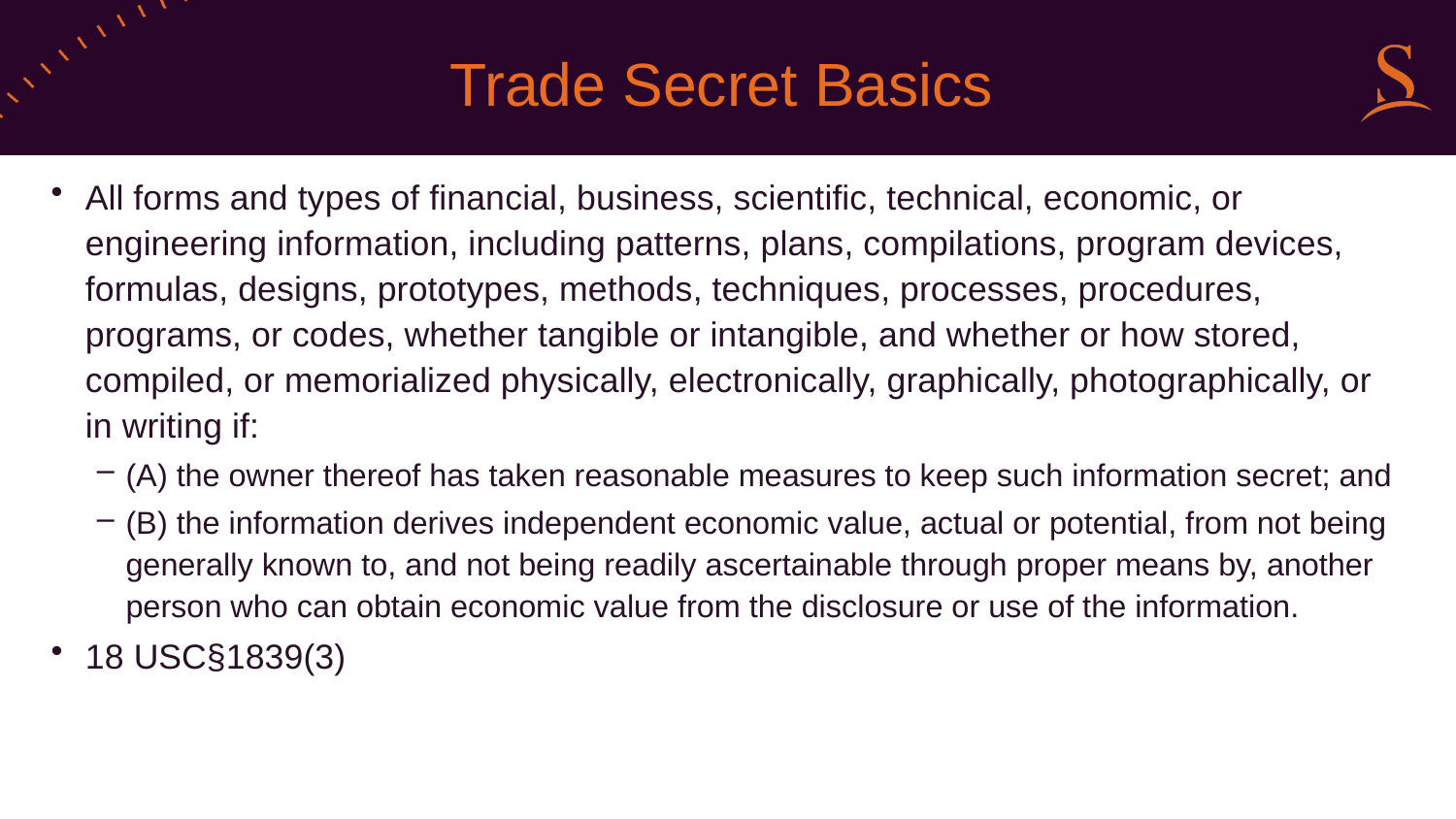

# Trade Secret Basics
All forms and types of financial, business, scientific, technical, economic, or engineering information, including patterns, plans, compilations, program devices, formulas, designs, prototypes, methods, techniques, processes, procedures, programs, or codes, whether tangible or intangible, and whether or how stored, compiled, or memorialized physically, electronically, graphically, photographically, or in writing if:
(A) the owner thereof has taken reasonable measures to keep such information secret; and
(B) the information derives independent economic value, actual or potential, from not being generally known to, and not being readily ascertainable through proper means by, another person who can obtain economic value from the disclosure or use of the information.
18 USC§1839(3)